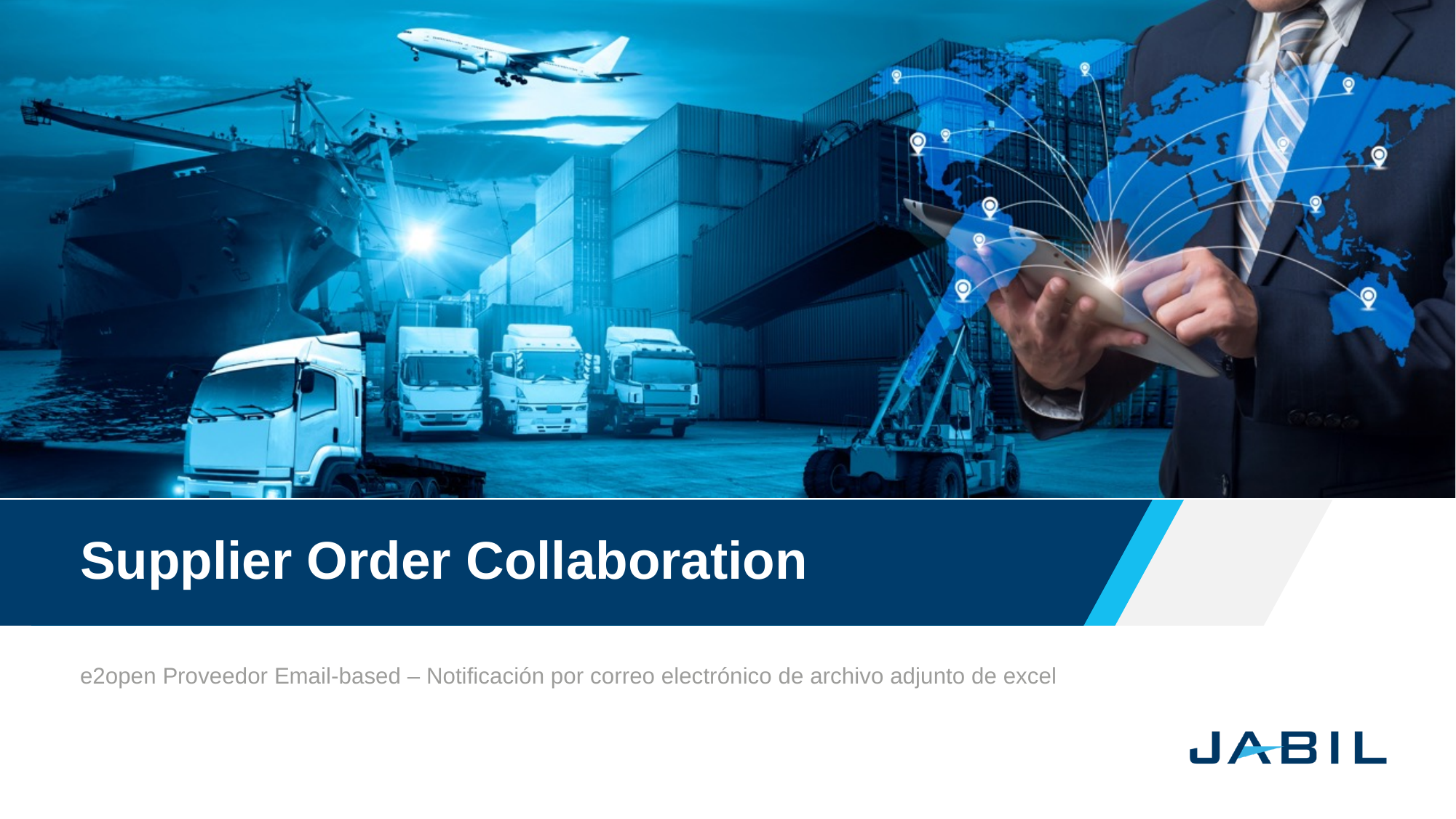

# Supplier Order Collaboration
e2open Proveedor Email-based – Notificación por correo electrónico de archivo adjunto de excel